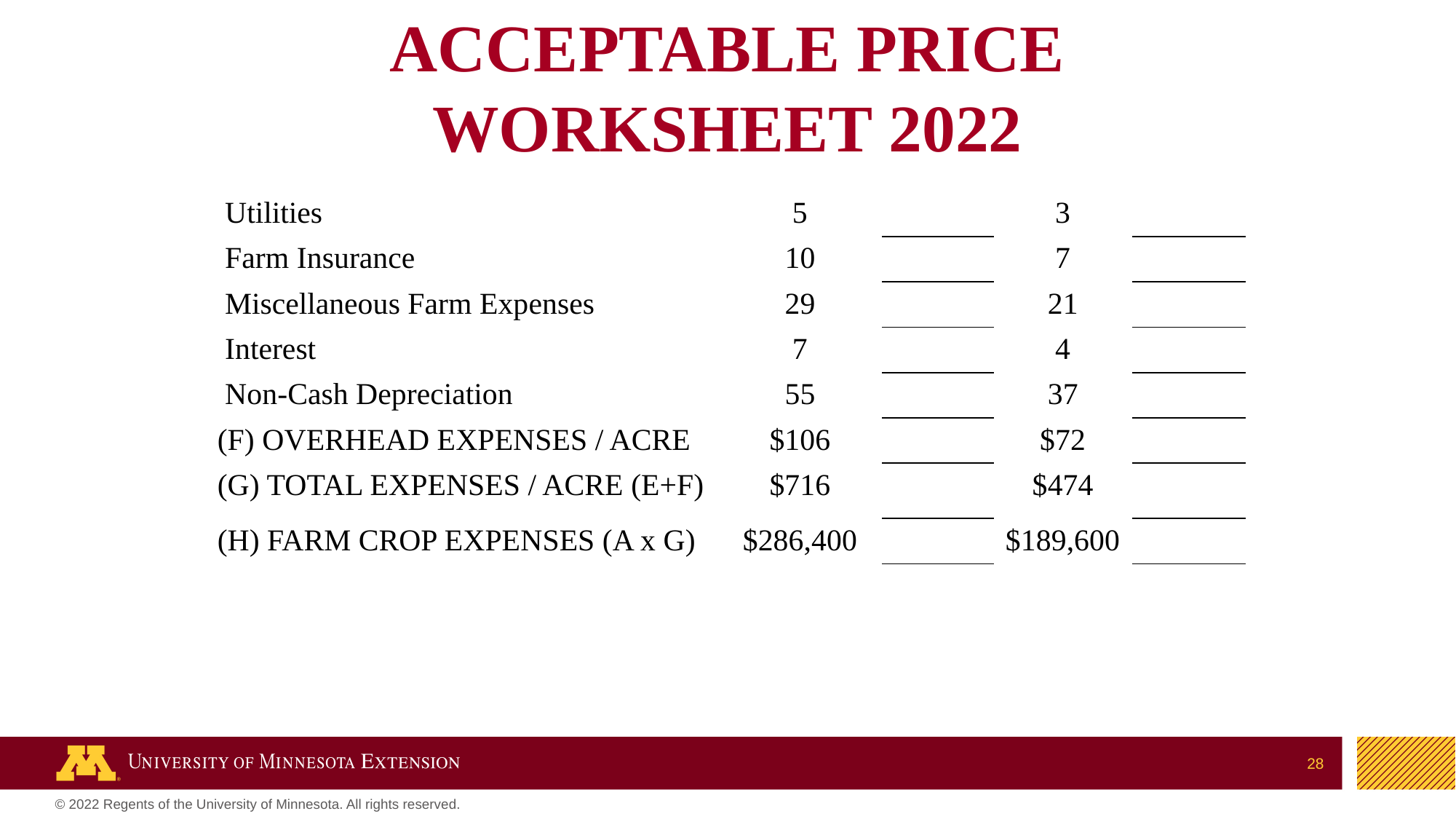

ACCEPTABLE PRICE WORKSHEET 2022
| Utilities | 5 |  | 3 |  |
| --- | --- | --- | --- | --- |
| Farm Insurance | 10 |  | 7 |  |
| Miscellaneous Farm Expenses | 29 |  | 21 |  |
| Interest | 7 |  | 4 |  |
| Non-Cash Depreciation | 55 |  | 37 |  |
| (F) OVERHEAD EXPENSES / ACRE | $106 |  | $72 |  |
| (G) TOTAL EXPENSES / ACRE (E+F) | $716 |  | $474 |  |
| (H) FARM CROP EXPENSES (A x G) | $286,400 |  | $189,600 |  |